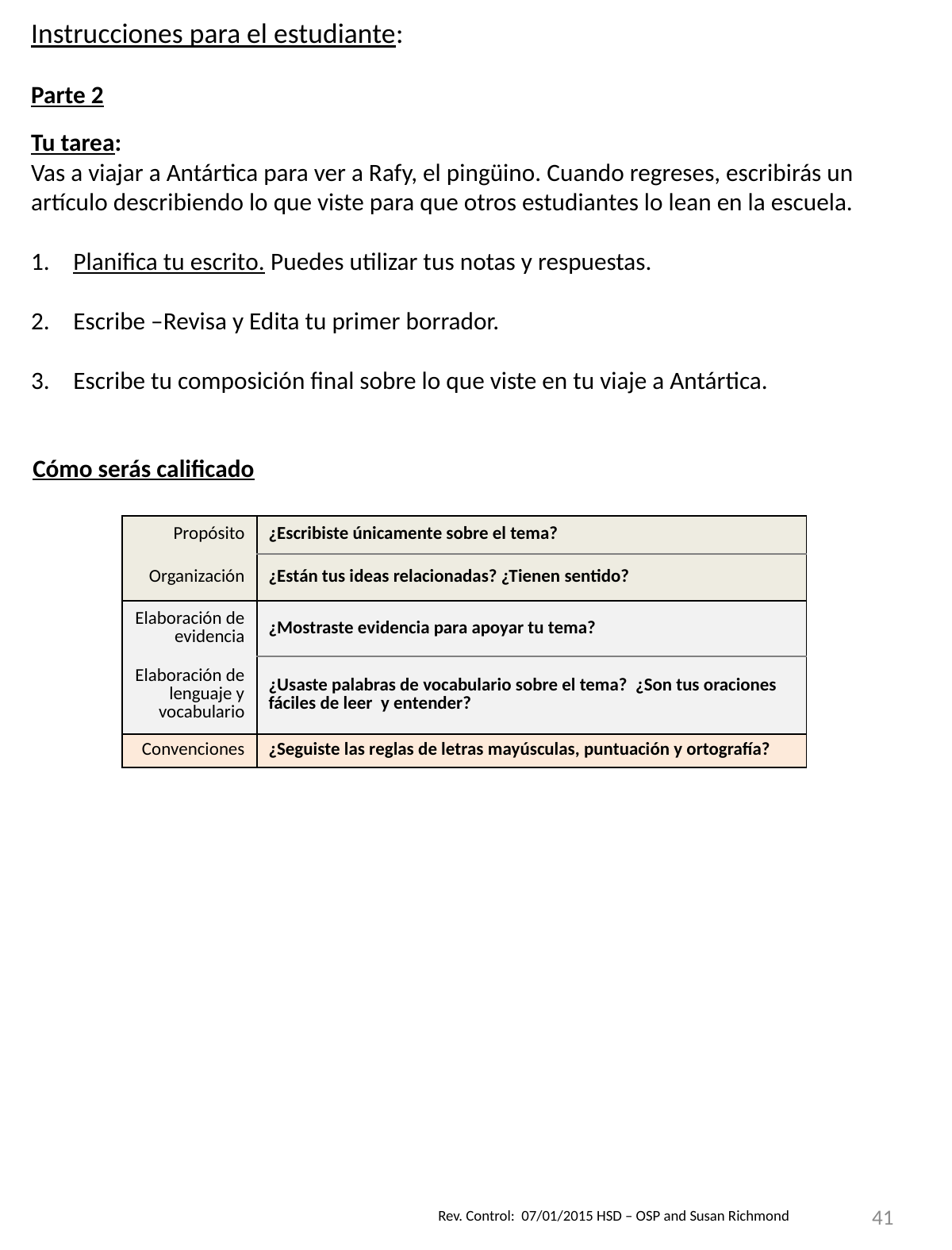

Instrucciones para el estudiante:

Parte 2

Tu tarea:
Vas a viajar a Antártica para ver a Rafy, el pingüino. Cuando regreses, escribirás un artículo describiendo lo que viste para que otros estudiantes lo lean en la escuela.

Planifica tu escrito. Puedes utilizar tus notas y respuestas.

Escribe –Revisa y Edita tu primer borrador.

Escribe tu composición final sobre lo que viste en tu viaje a Antártica.
Cómo serás calificado
| Propósito | ¿Escribiste únicamente sobre el tema? |
| --- | --- |
| Organización | ¿Están tus ideas relacionadas? ¿Tienen sentido? |
| Elaboración de evidencia | ¿Mostraste evidencia para apoyar tu tema? |
| Elaboración de lenguaje y vocabulario | ¿Usaste palabras de vocabulario sobre el tema? ¿Son tus oraciones fáciles de leer y entender? |
| Convenciones | ¿Seguiste las reglas de letras mayúsculas, puntuación y ortografía? |
41